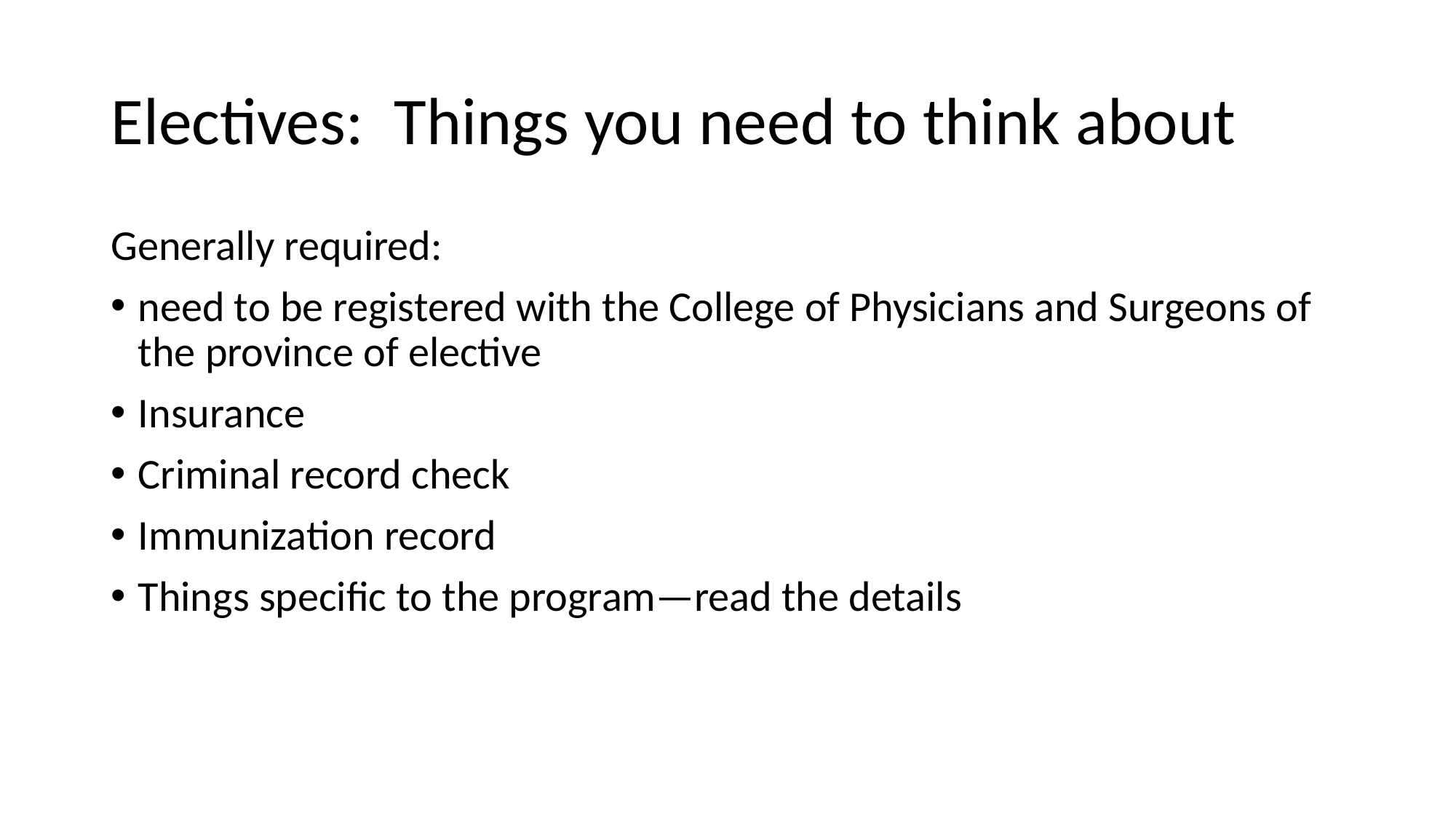

# Electives:  Things you need to think about
Generally required:
need to be registered with the College of Physicians and Surgeons of the province of elective
Insurance
Criminal record check
Immunization record
Things specific to the program—read the details